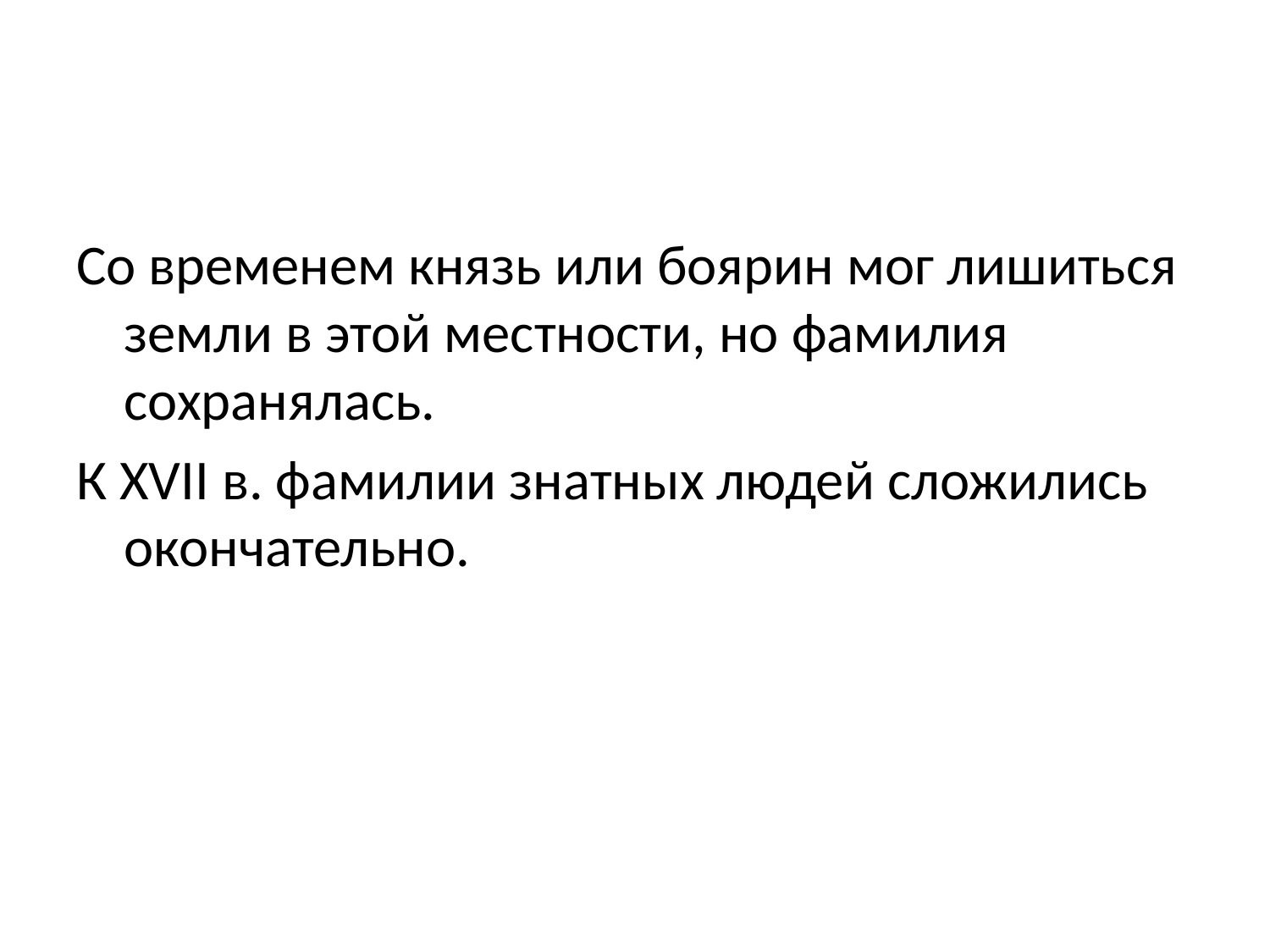

#
Со временем князь или боярин мог лишиться земли в этой местности, но фамилия сохранялась.
К XVII в. фамилии знатных людей сложились окончательно.